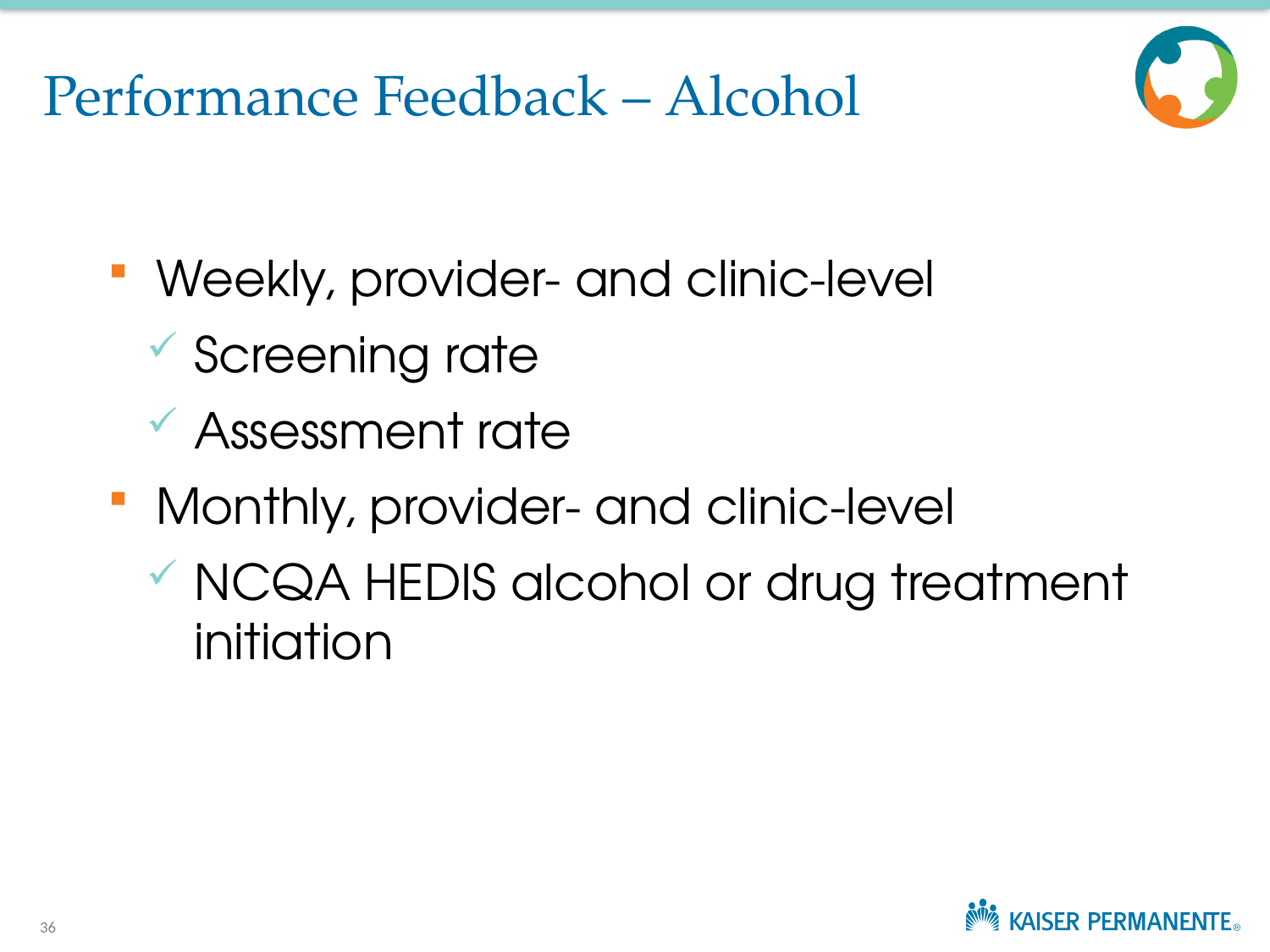

# Performance Feedback – Alcohol
Weekly, provider- and clinic-level
Screening rate
Assessment rate
Monthly, provider- and clinic-level
NCQA HEDIS alcohol or drug treatment initiation
36